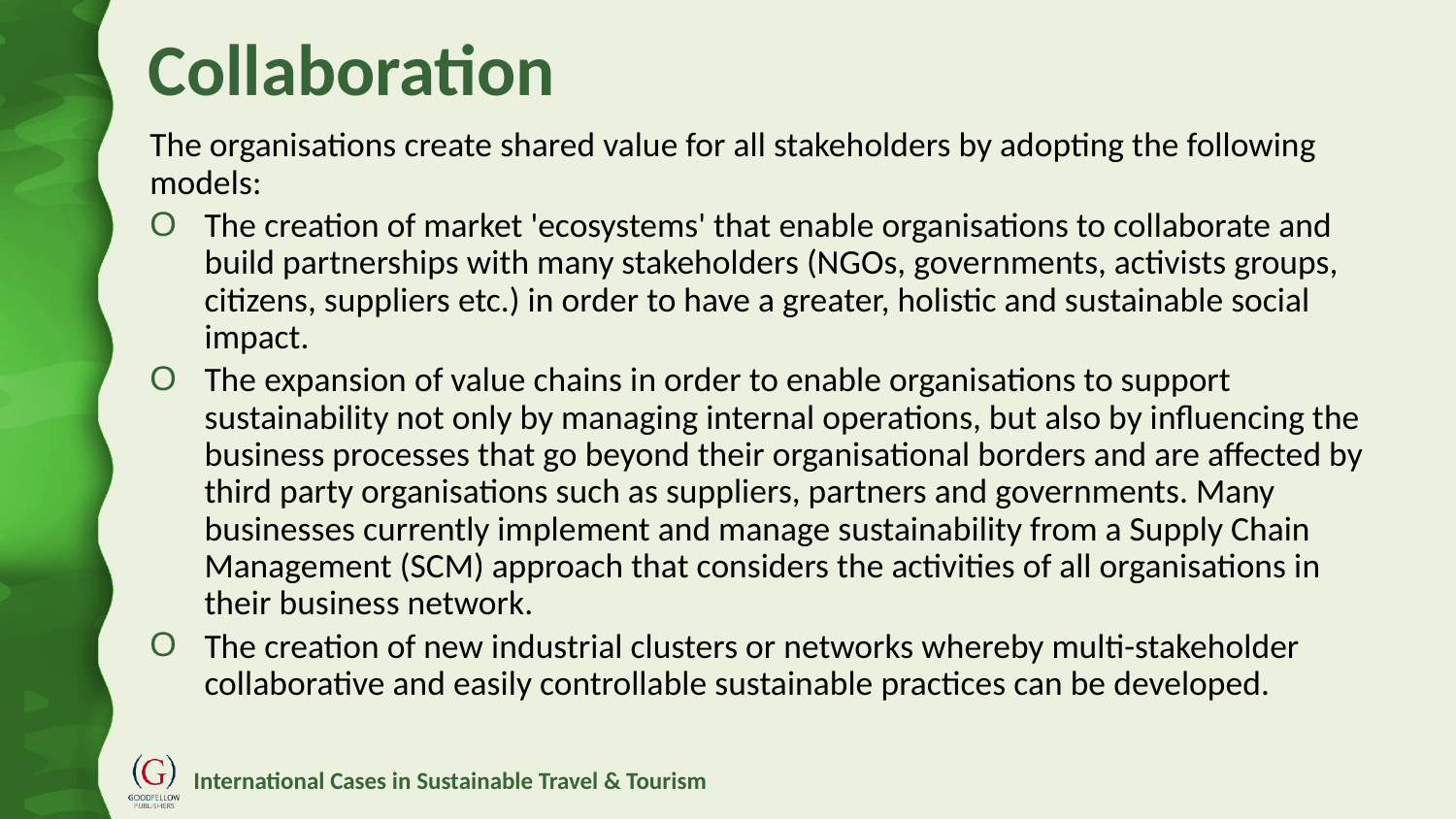

# Collaboration
The organisations create shared value for all stakeholders by adopting the following models:
The creation of market 'ecosystems' that enable organisations to collaborate and build partnerships with many stakeholders (NGOs, governments, activists groups, citizens, suppliers etc.) in order to have a greater, holistic and sustainable social impact.
The expansion of value chains in order to enable organisations to support sustainability not only by managing internal operations, but also by influencing the business processes that go beyond their organisational borders and are affected by third party organisations such as suppliers, partners and governments. Many businesses currently implement and manage sustainability from a Supply Chain Management (SCM) approach that considers the activities of all organisations in their business network.
The creation of new industrial clusters or networks whereby multi-stakeholder collaborative and easily controllable sustainable practices can be developed.